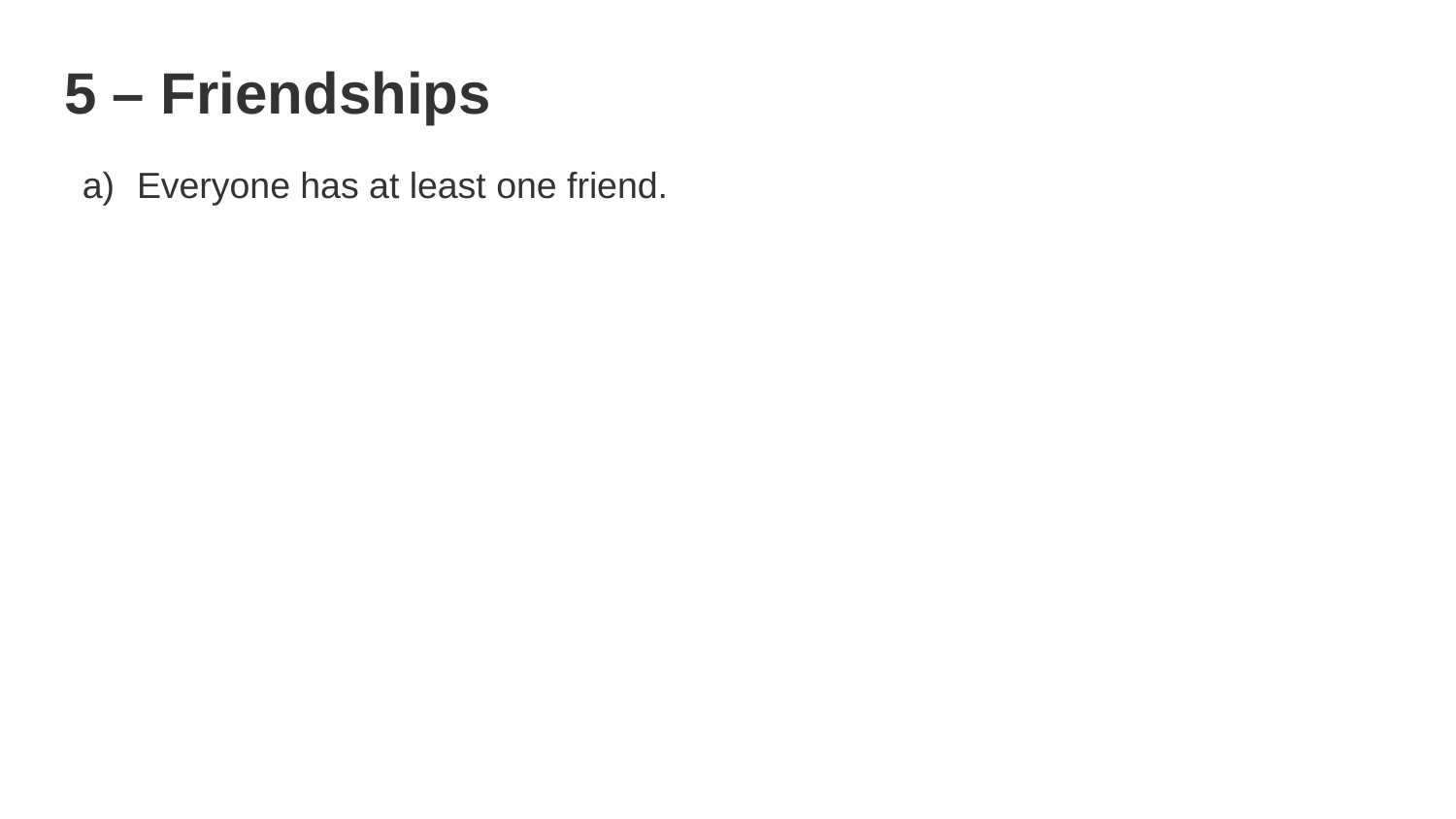

# 5 – Friendships
Everyone has at least one friend.